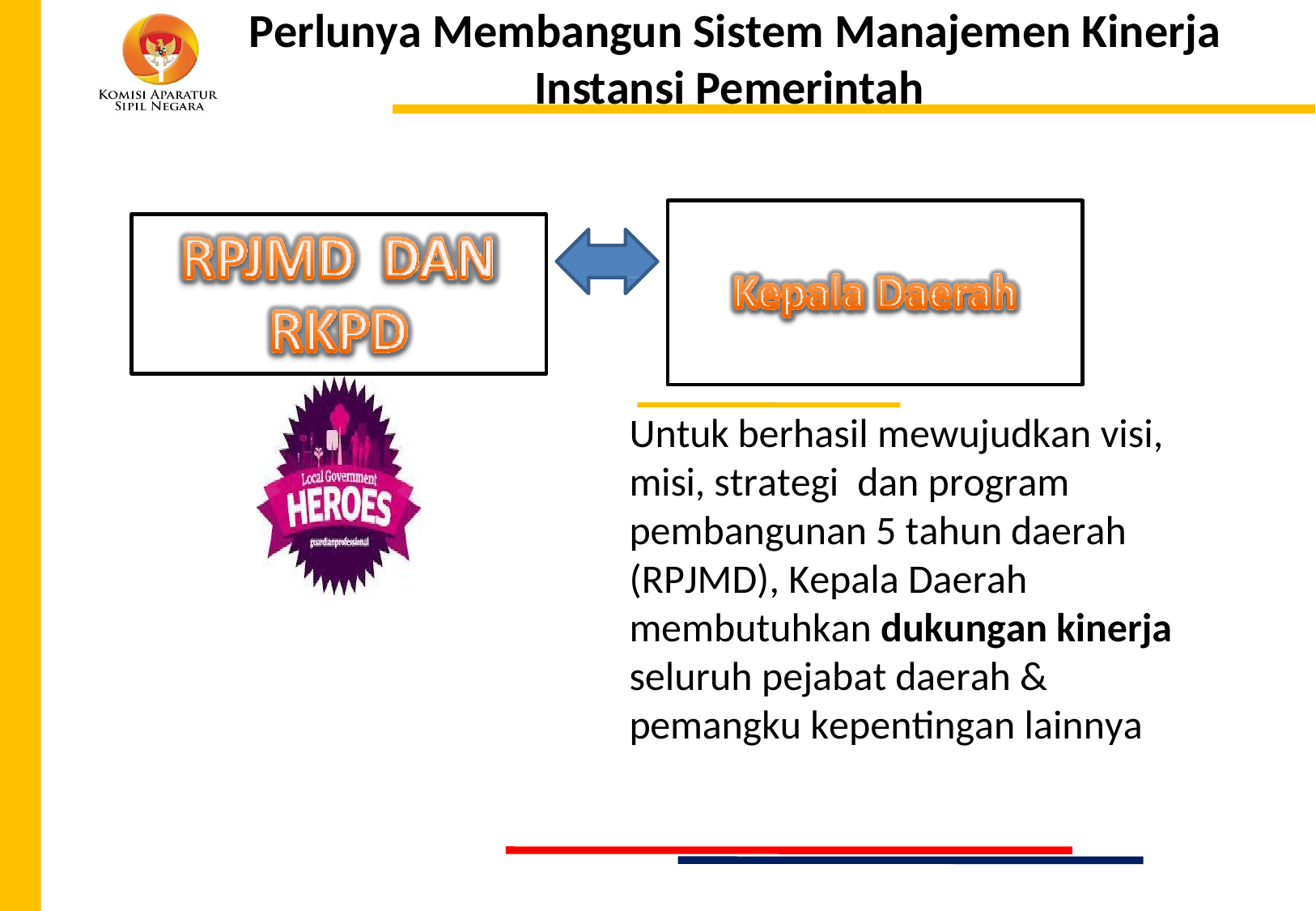

Perlunya Membangun Sistem Manajemen Kinerja Instansi Pemerintah
1

Untuk berhasil mewujudkan visi, misi, strategi	dan program pembangunan 5 tahun daerah (RPJMD), Kepala Daerah membutuhkan dukungan kinerja seluruh pejabat daerah & pemangku kepentingan lainnya